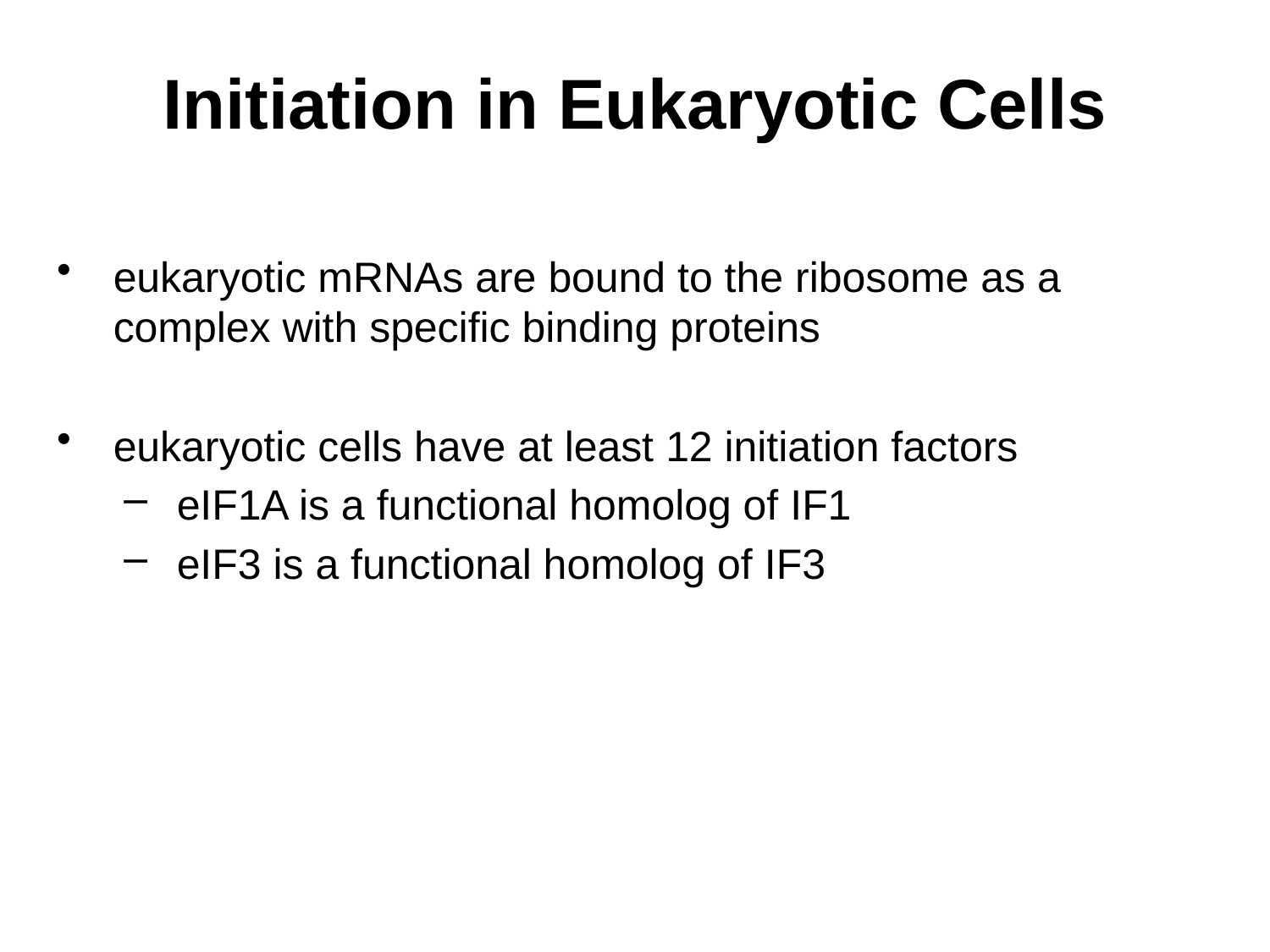

# Initiation in Eukaryotic Cells
eukaryotic mRNAs are bound to the ribosome as a complex with specific binding proteins

eukaryotic cells have at least 12 initiation factors
eIF1A is a functional homolog of IF1
eIF3 is a functional homolog of IF3